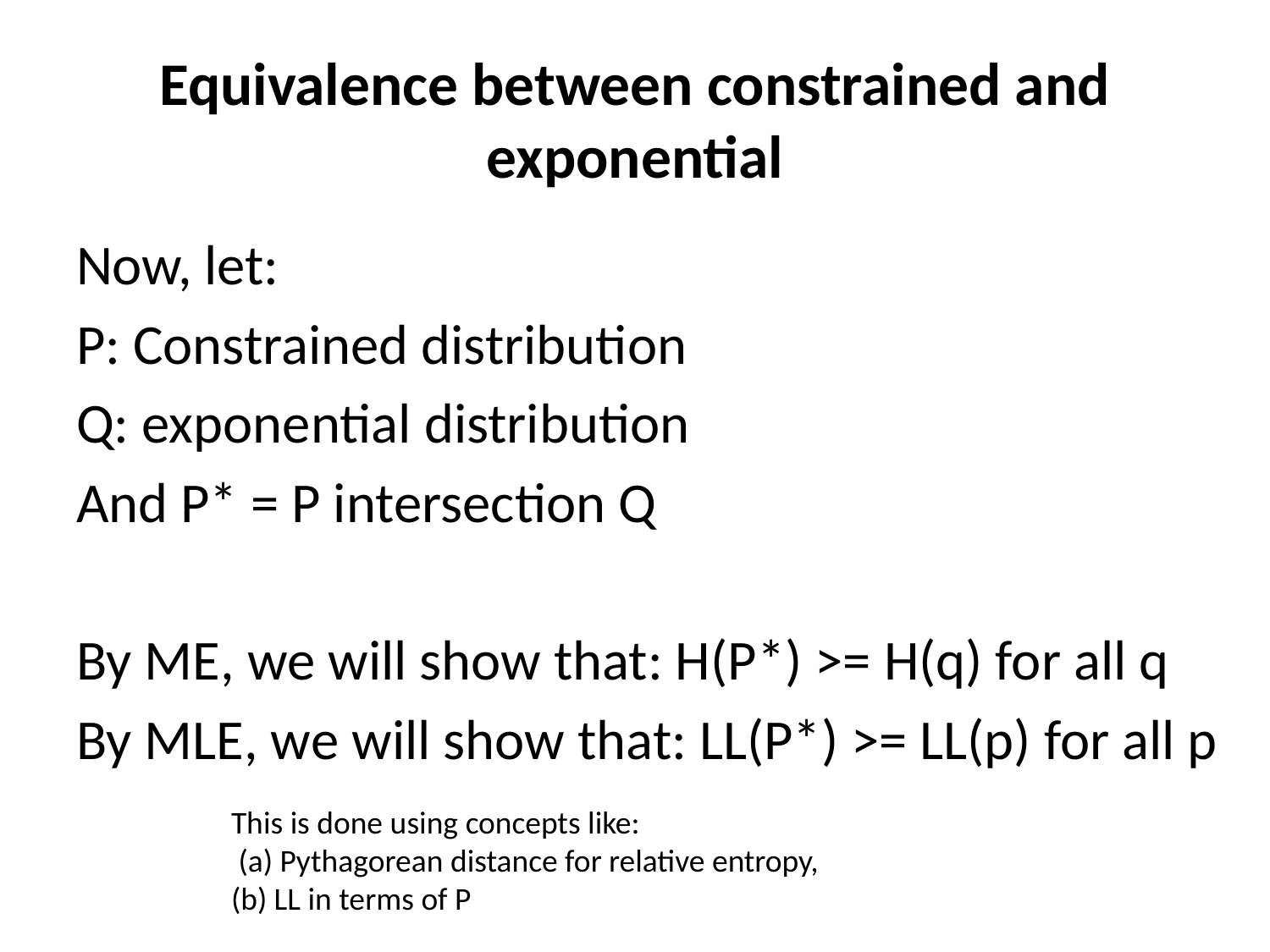

# Equivalence between constrained and exponential
Now, let:
P: Constrained distribution
Q: exponential distribution
And P* = P intersection Q

By ME, we will show that: H(P*) >= H(q) for all q
By MLE, we will show that: LL(P*) >= LL(p) for all p
This is done using concepts like:
 (a) Pythagorean distance for relative entropy,
(b) LL in terms of P